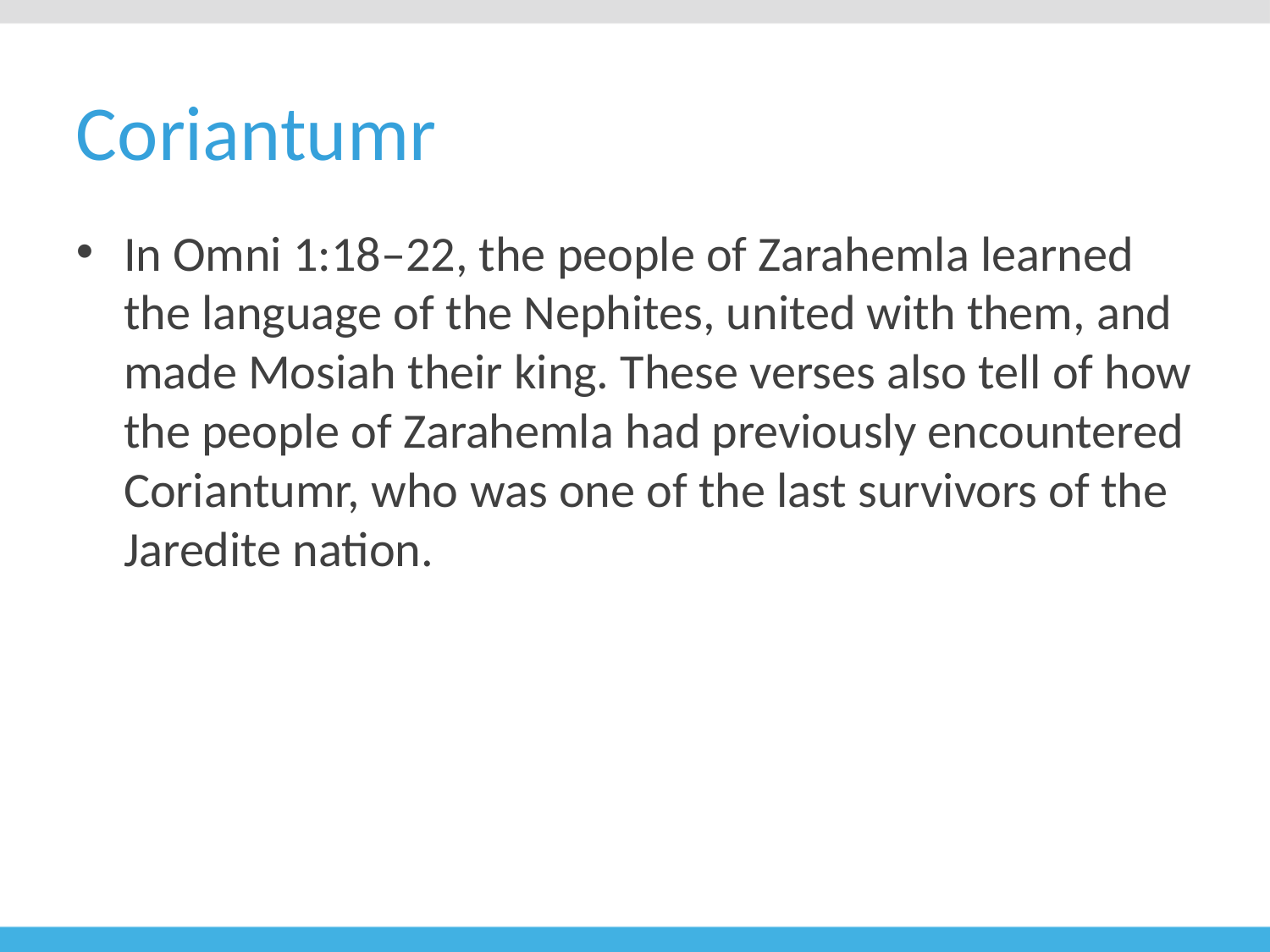

# Coriantumr
In Omni 1:18–22, the people of Zarahemla learned the language of the Nephites, united with them, and made Mosiah their king. These verses also tell of how the people of Zarahemla had previously encountered Coriantumr, who was one of the last survivors of the Jaredite nation.